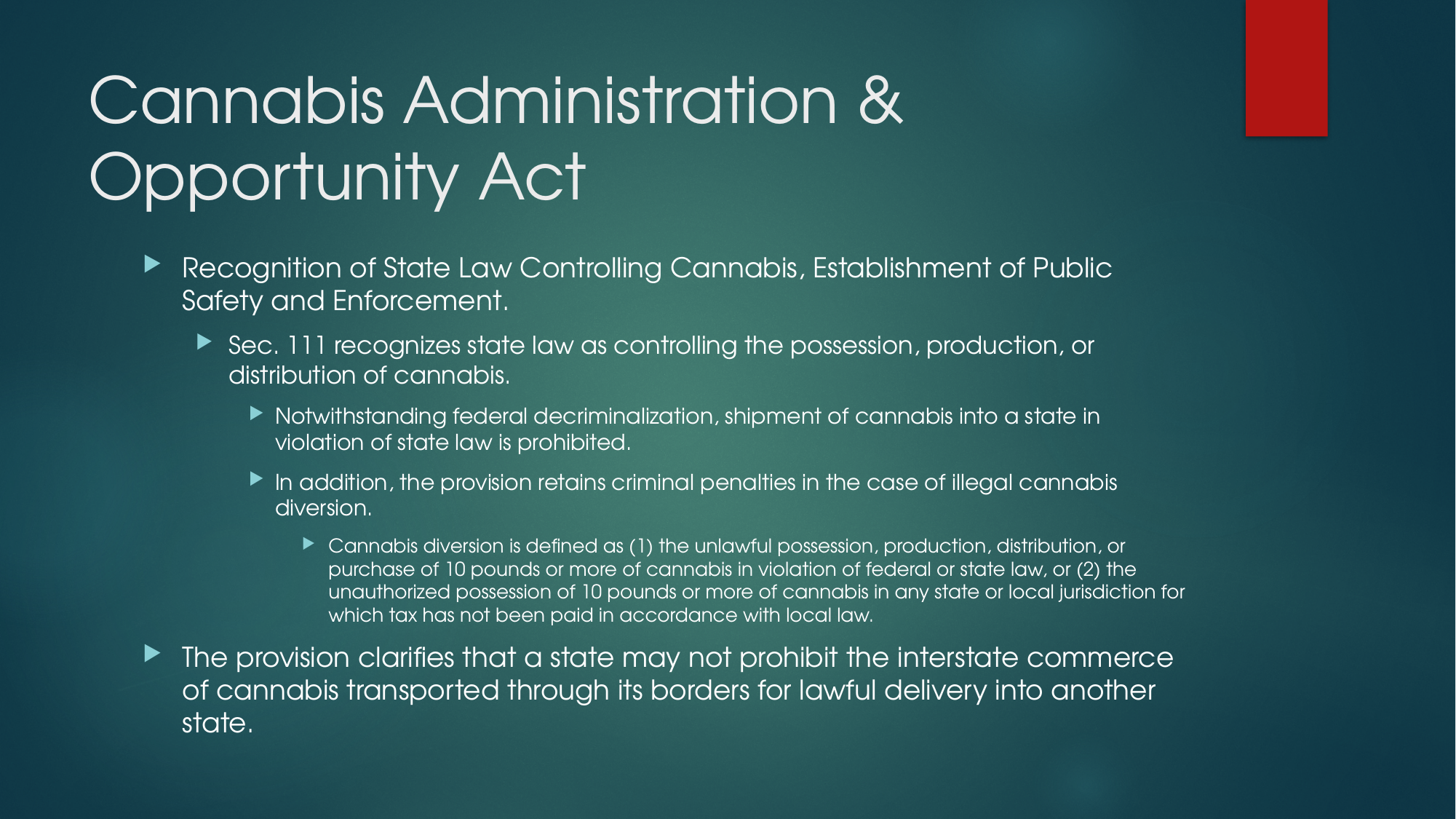

# Cannabis Administration & Opportunity Act
Recognition of State Law Controlling Cannabis, Establishment of Public Safety and Enforcement.
Sec. 111 recognizes state law as controlling the possession, production, or distribution of cannabis.
Notwithstanding federal decriminalization, shipment of cannabis into a state in violation of state law is prohibited.
In addition, the provision retains criminal penalties in the case of illegal cannabis diversion.
Cannabis diversion is defined as (1) the unlawful possession, production, distribution, or purchase of 10 pounds or more of cannabis in violation of federal or state law, or (2) the unauthorized possession of 10 pounds or more of cannabis in any state or local jurisdiction for which tax has not been paid in accordance with local law.
The provision clarifies that a state may not prohibit the interstate commerce of cannabis transported through its borders for lawful delivery into another state.